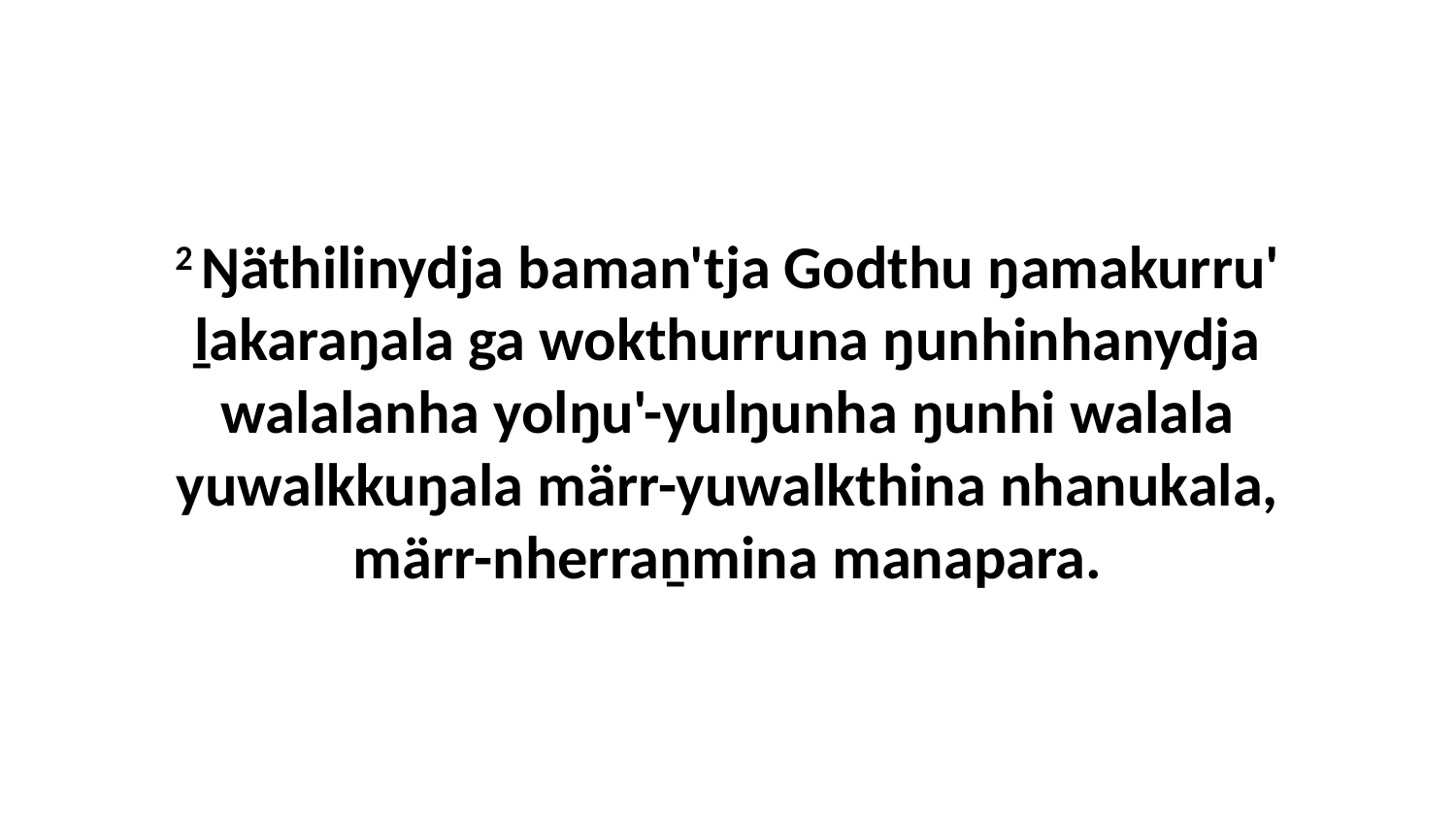

2 Ŋäthilinydja baman'tja Godthu ŋamakurru' ḻakaraŋala ga wokthurruna ŋunhinhanydja walalanha yolŋu'-yulŋunha ŋunhi walala yuwalkkuŋala märr-yuwalkthina nhanukala, märr-nherraṉmina manapara.